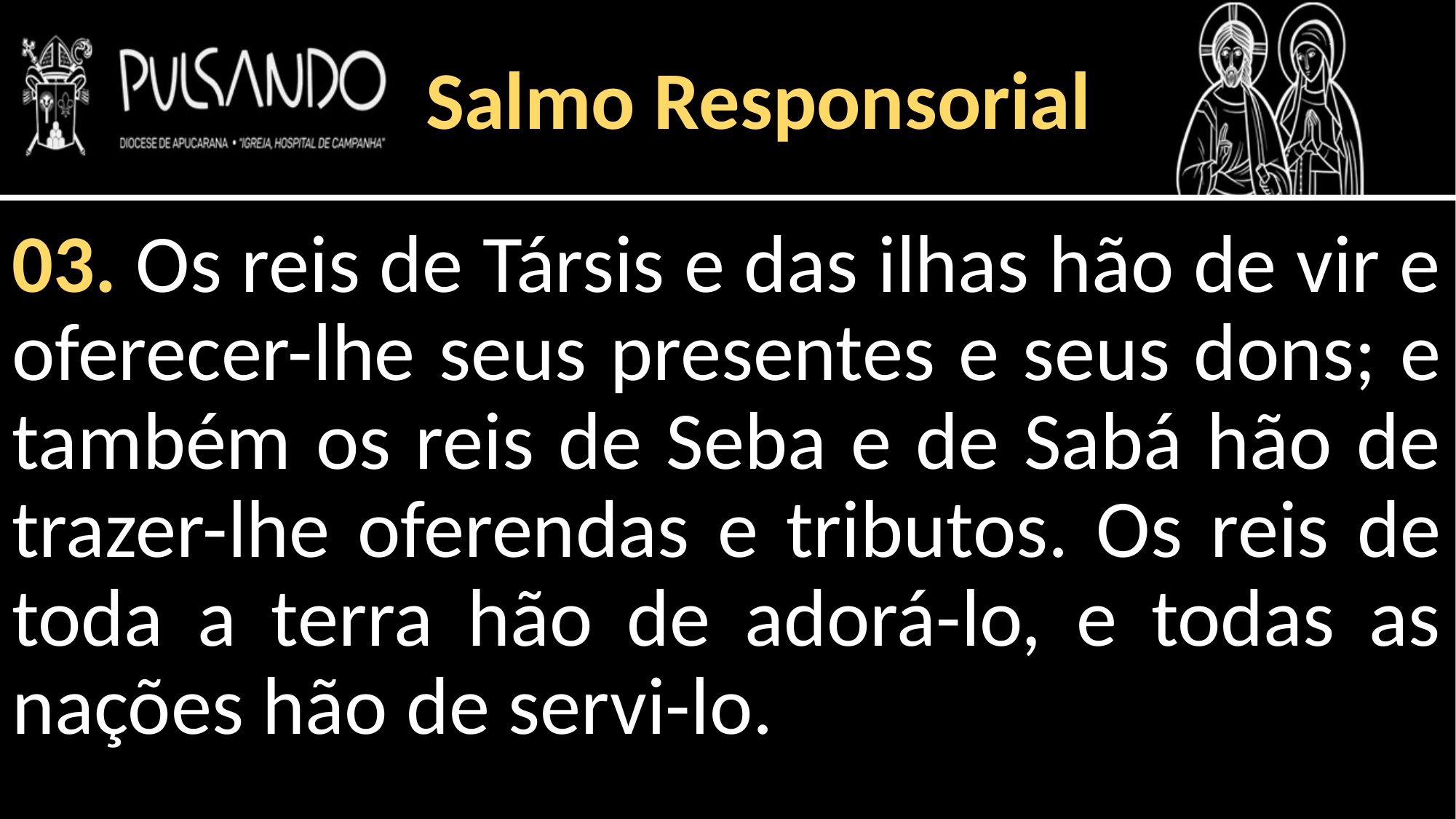

Salmo Responsorial
03. Os reis de Társis e das ilhas hão de vir e oferecer-lhe seus presentes e seus dons; e também os reis de Seba e de Sabá hão de trazer-lhe oferendas e tributos. Os reis de toda a terra hão de adorá-lo, e todas as nações hão de servi-lo.